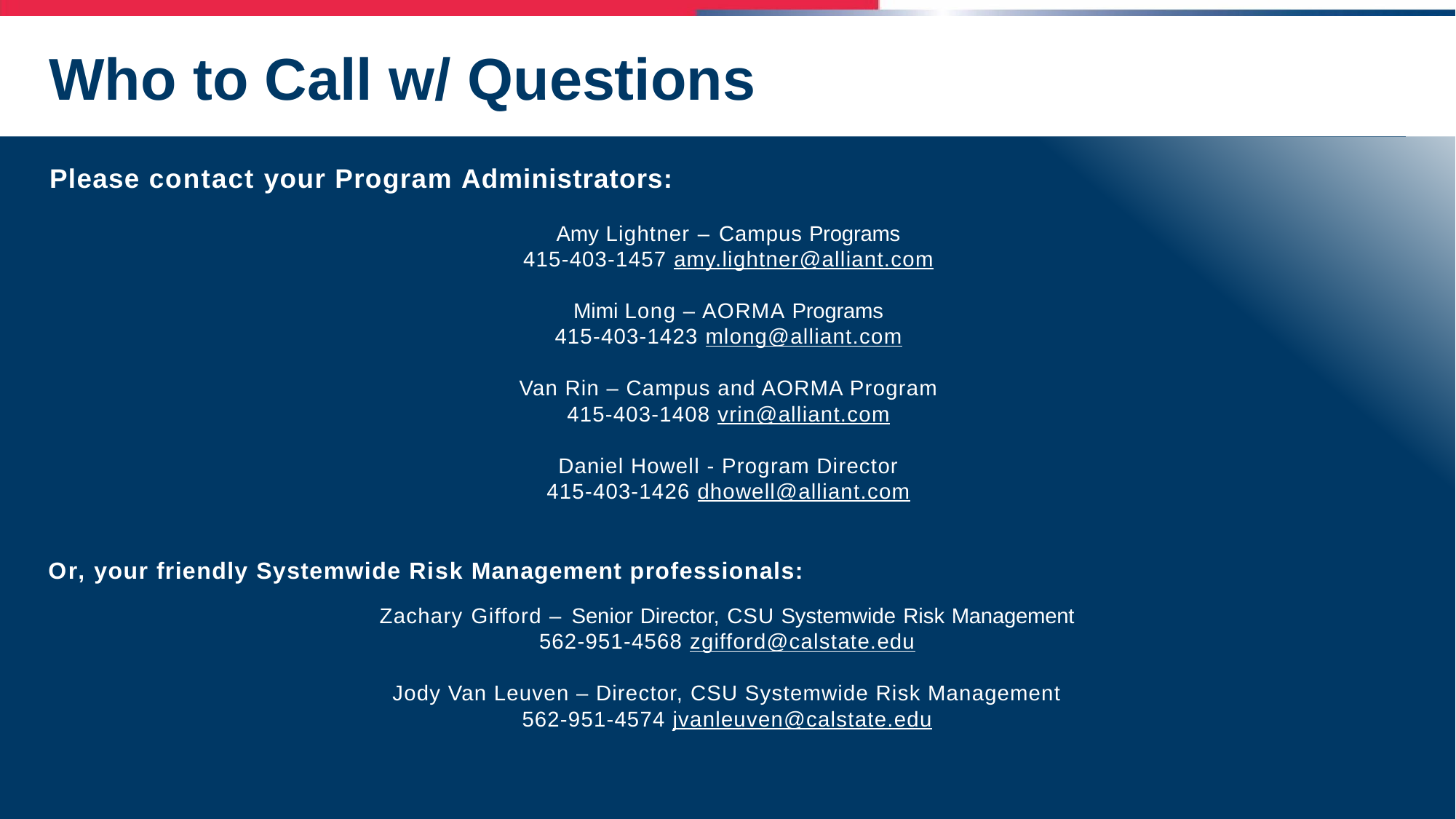

# Who to Call w/ Questions
Please contact your Program Administrators:

Amy Lightner – Campus Programs
415-403-1457 amy.lightner@alliant.com

Mimi Long – AORMA Programs
415-403-1423 mlong@alliant.com

Van Rin – Campus and AORMA Program
415-403-1408 vrin@alliant.com

Daniel Howell - Program Director
415-403-1426 dhowell@alliant.com
Or, your friendly Systemwide Risk Management professionals:
Zachary Gifford – Senior Director, CSU Systemwide Risk Management
562-951-4568 zgifford@calstate.edu

Jody Van Leuven – Director, CSU Systemwide Risk Management
562-951-4574 jvanleuven@calstate.edu